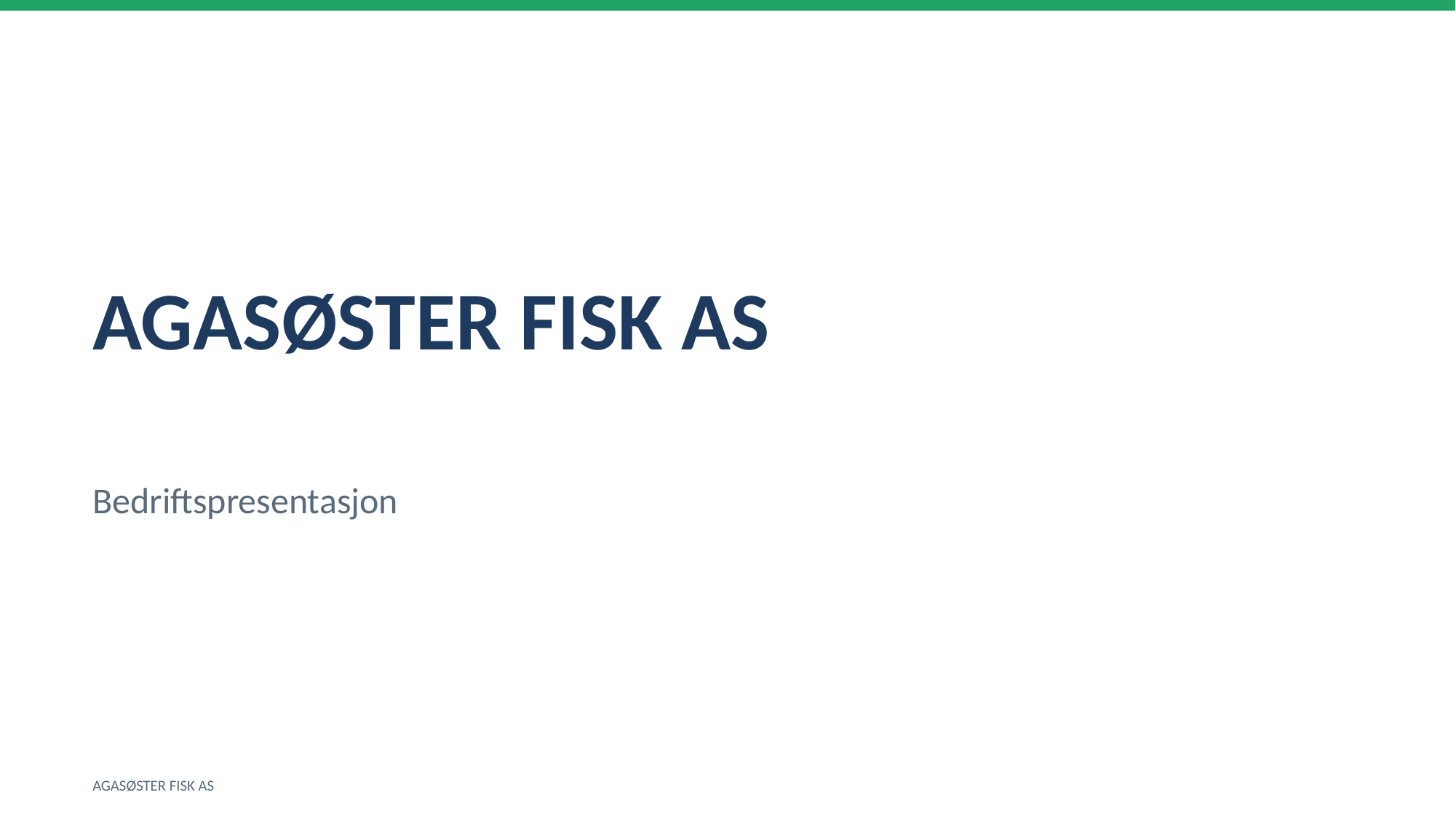

AGASØSTER FISK AS
Bedriftspresentasjon
AGASØSTER FISK AS